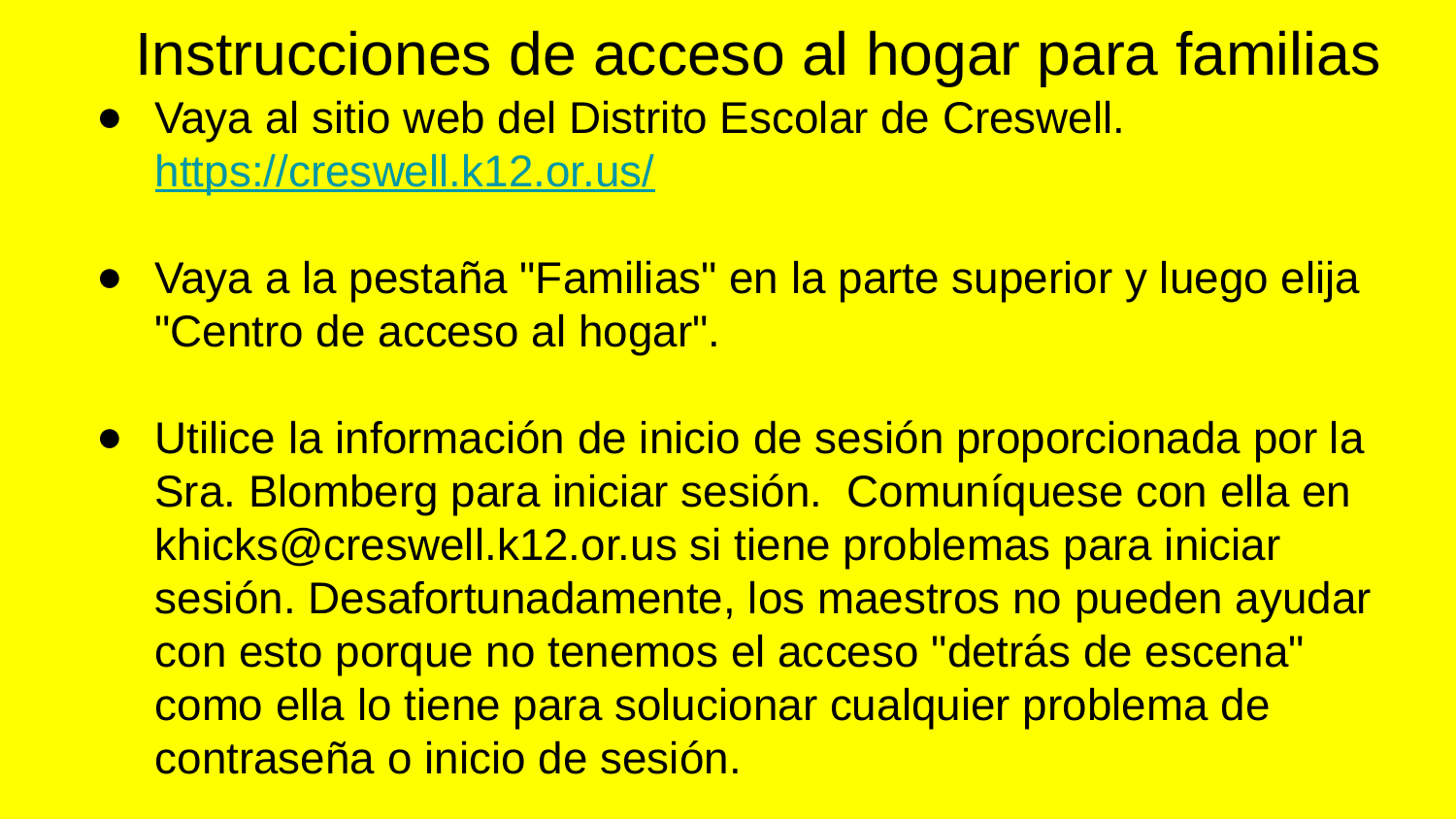

Instrucciones de acceso al hogar para familias
# Vaya al sitio web del Distrito Escolar de Creswell. https://creswell.k12.or.us/

Vaya a la pestaña "Familias" en la parte superior y luego elija "Centro de acceso al hogar".

Utilice la información de inicio de sesión proporcionada por la Sra. Blomberg para iniciar sesión.  Comuníquese con ella en khicks@creswell.k12.or.us si tiene problemas para iniciar sesión. Desafortunadamente, los maestros no pueden ayudar con esto porque no tenemos el acceso "detrás de escena" como ella lo tiene para solucionar cualquier problema de contraseña o inicio de sesión.